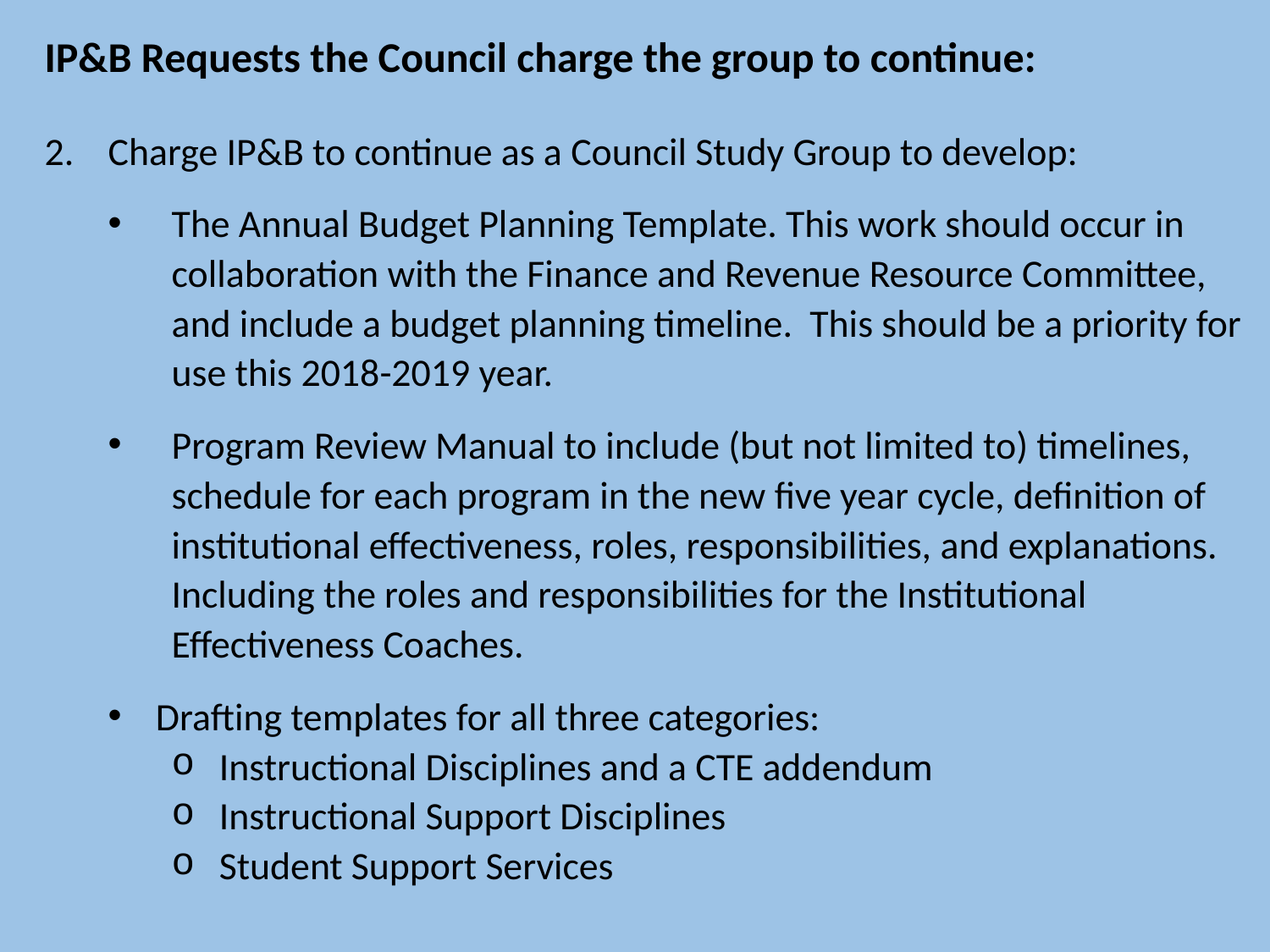

IP&B Requests the Council charge the group to continue:

Charge IP&B to continue as a Council Study Group to develop:

The Annual Budget Planning Template. This work should occur in collaboration with the Finance and Revenue Resource Committee, and include a budget planning timeline.  This should be a priority for use this 2018-2019 year.

Program Review Manual to include (but not limited to) timelines, schedule for each program in the new five year cycle, definition of institutional effectiveness, roles, responsibilities, and explanations.  Including the roles and responsibilities for the Institutional Effectiveness Coaches.

Drafting templates for all three categories:
Instructional Disciplines and a CTE addendum
Instructional Support Disciplines
Student Support Services